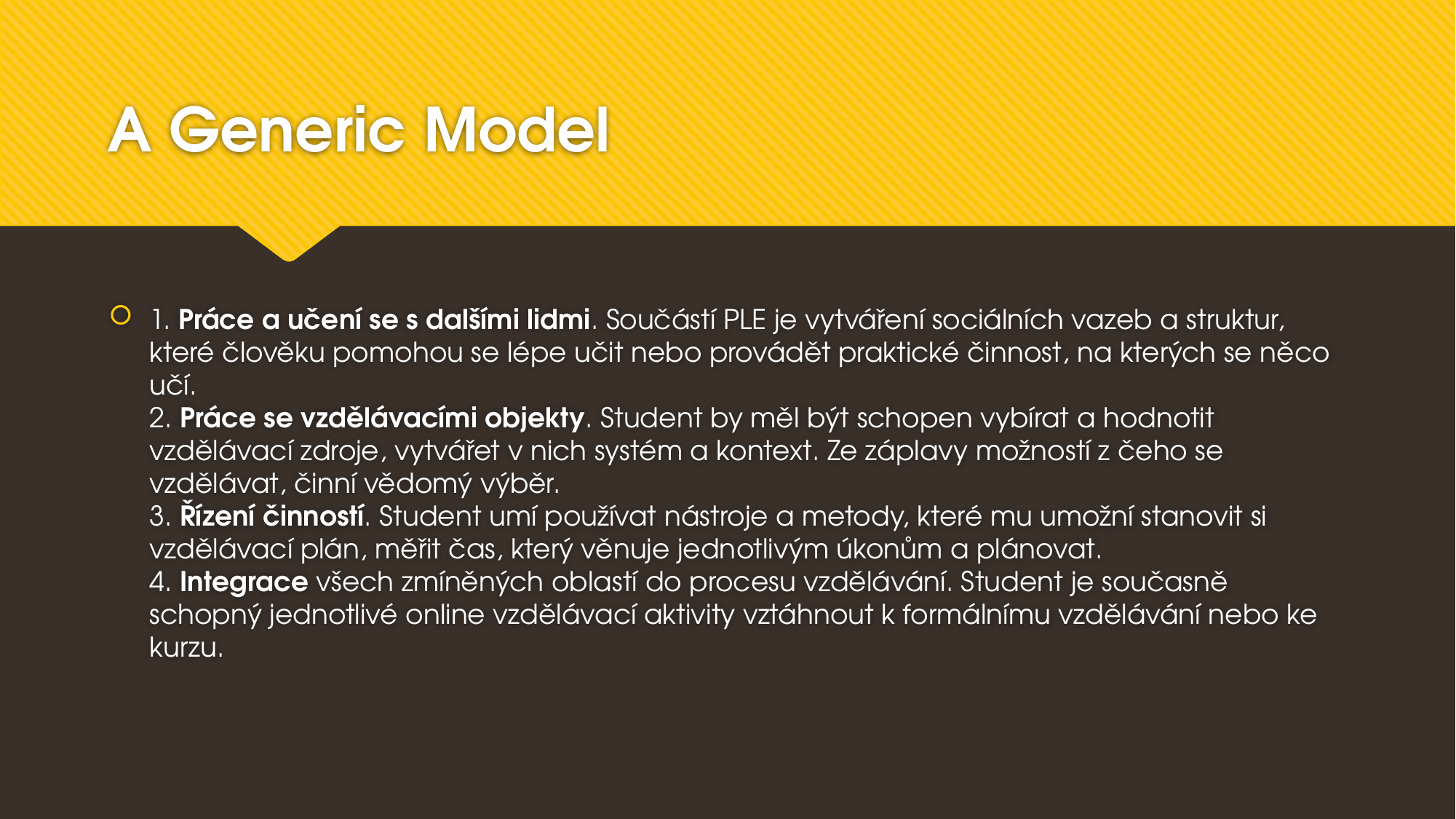

# A Generic Model
1. Práce a učení se s dalšími lidmi. Součástí PLE je vytváření sociálních vazeb a struktur, které člověku pomohou se lépe učit nebo provádět praktické činnost, na kterých se něco učí.
2. Práce se vzdělávacími objekty. Student by měl být schopen vybírat a hodnotit vzdělávací zdroje, vytvářet v nich systém a kontext. Ze záplavy možností z čeho se vzdělávat, činní vědomý výběr.
3. Řízení činností. Student umí používat nástroje a metody, které mu umožní stanovit si vzdělávací plán, měřit čas, který věnuje jednotlivým úkonům a plánovat.
4. Integrace všech zmíněných oblastí do procesu vzdělávání. Student je současně schopný jednotlivé online vzdělávací aktivity vztáhnout k formálnímu vzdělávání nebo ke kurzu.